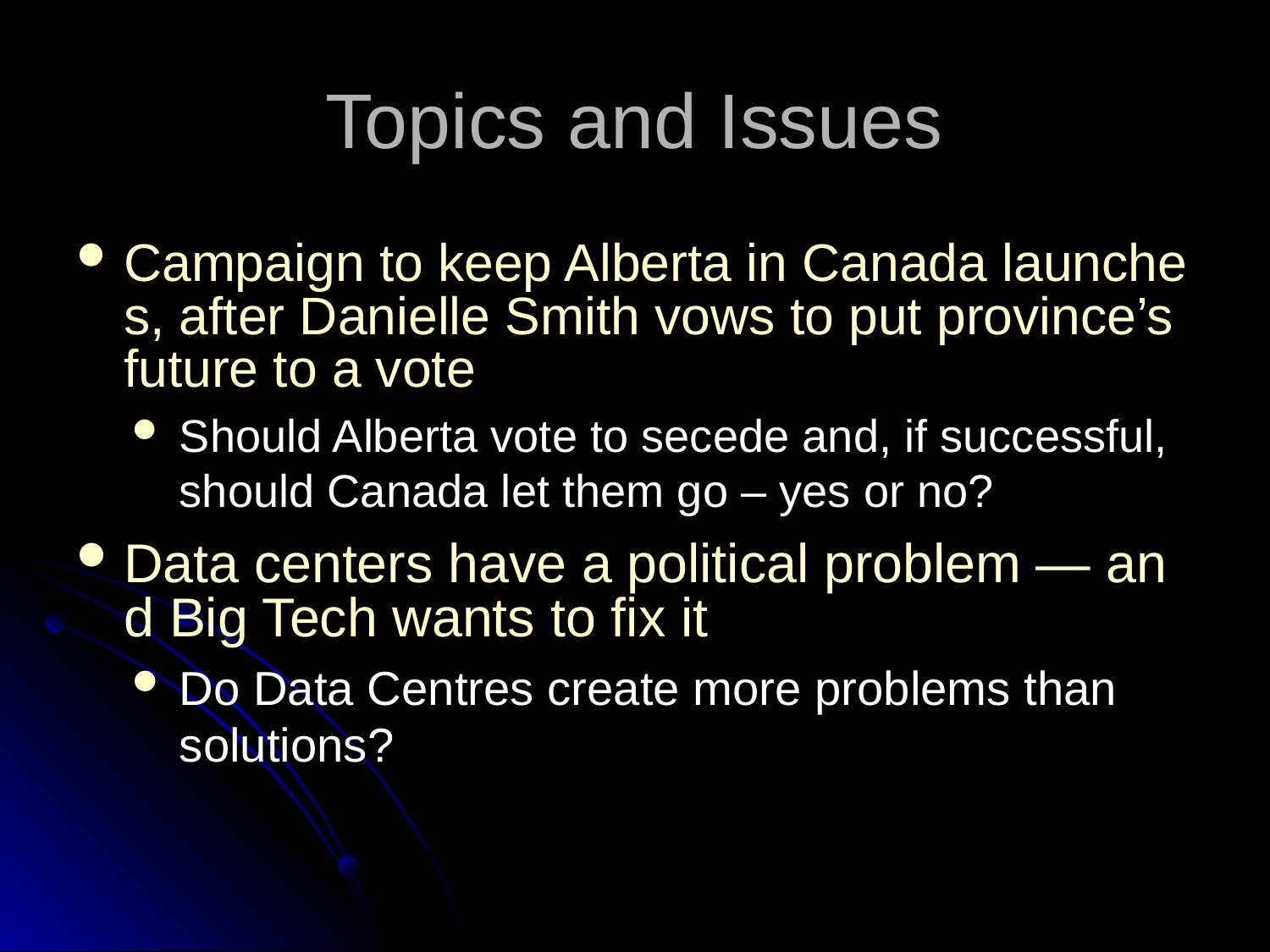

# Topics and Issues
Campaign to keep Alberta in Canada launches, after Danielle Smith vows to put province’s future to a vote
Should Alberta vote to secede and, if successful, should Canada let them go – yes or no?
Data centers have a political problem — and Big Tech wants to fix it
Do Data Centres create more problems than solutions?